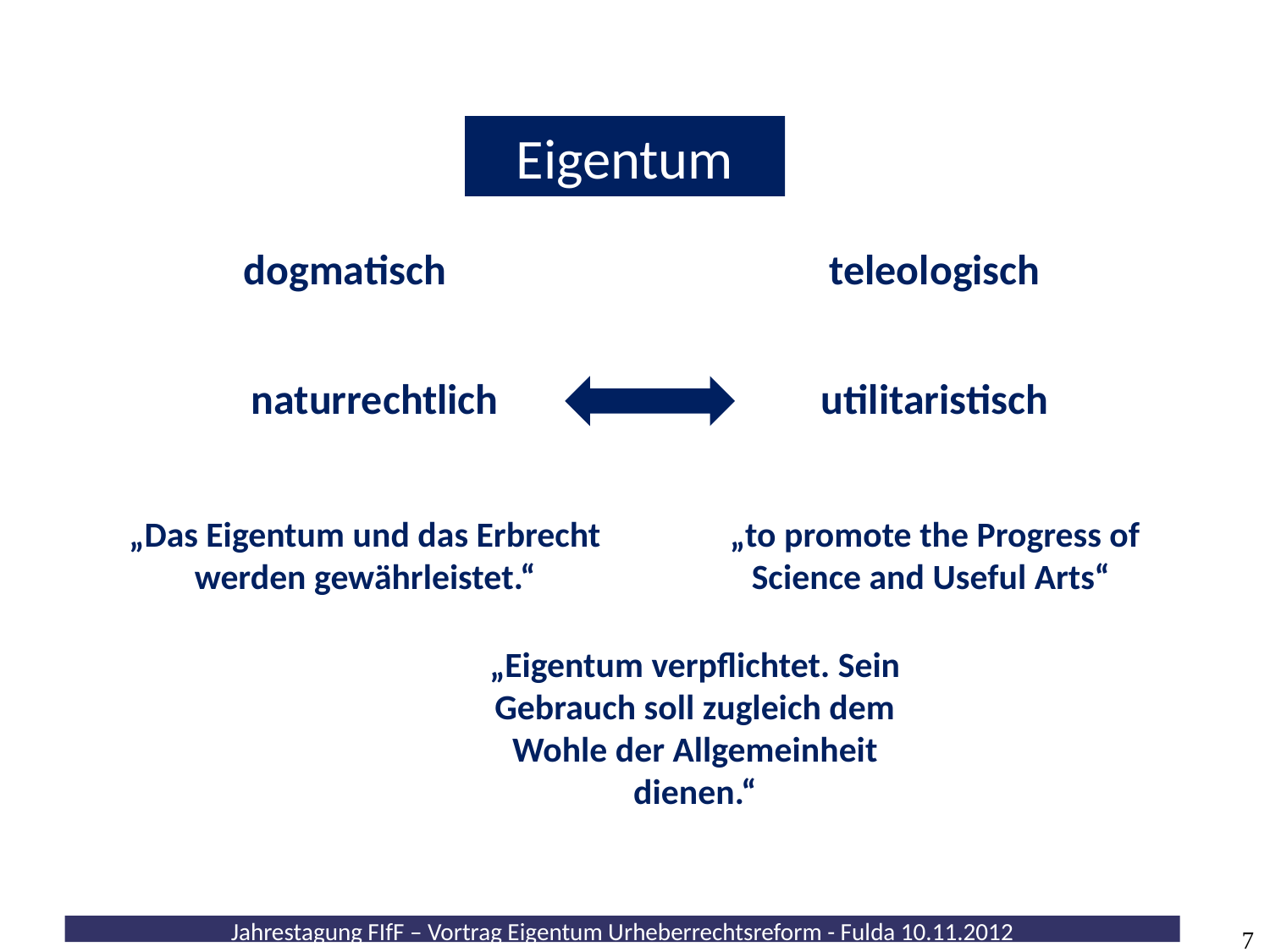

Eigentum
dogmatisch
teleologisch
naturrechtlich
utilitaristisch

„Das Eigentum und das Erbrecht werden gewährleistet.“
„to promote the Progress of Science and Useful Arts“
„Eigentum verpflichtet. Sein Gebrauch soll zugleich dem Wohle der Allgemeinheit dienen.“